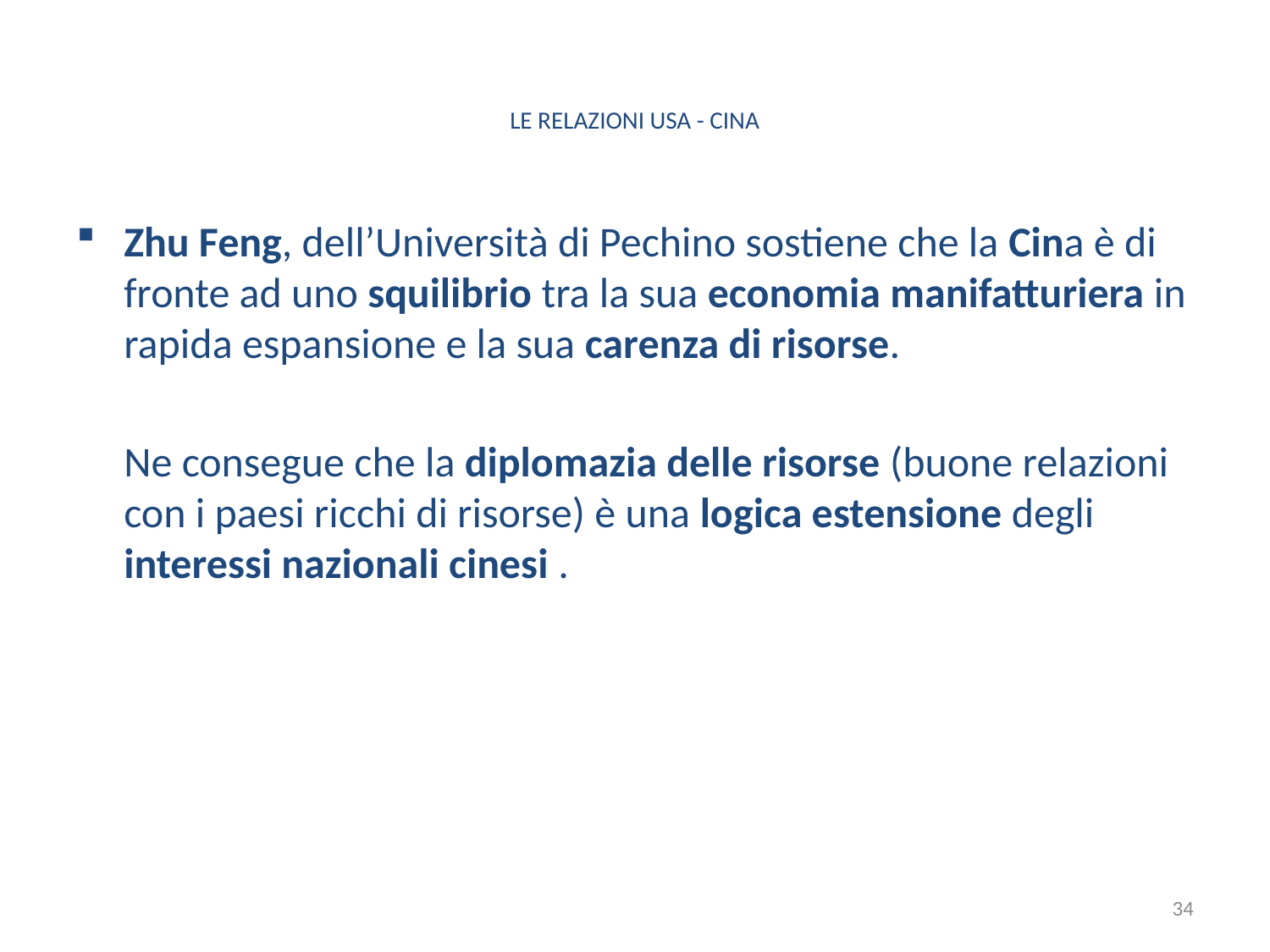

# LE RELAZIONI USA - CINA
Zhu Feng, dell’Università di Pechino sostiene che la Cina è di fronte ad uno squilibrio tra la sua economia manifatturiera in rapida espansione e la sua carenza di risorse.

     Ne consegue che la diplomazia delle risorse (buone relazioni con i paesi ricchi di risorse) è una logica estensione degli interessi nazionali cinesi .

34